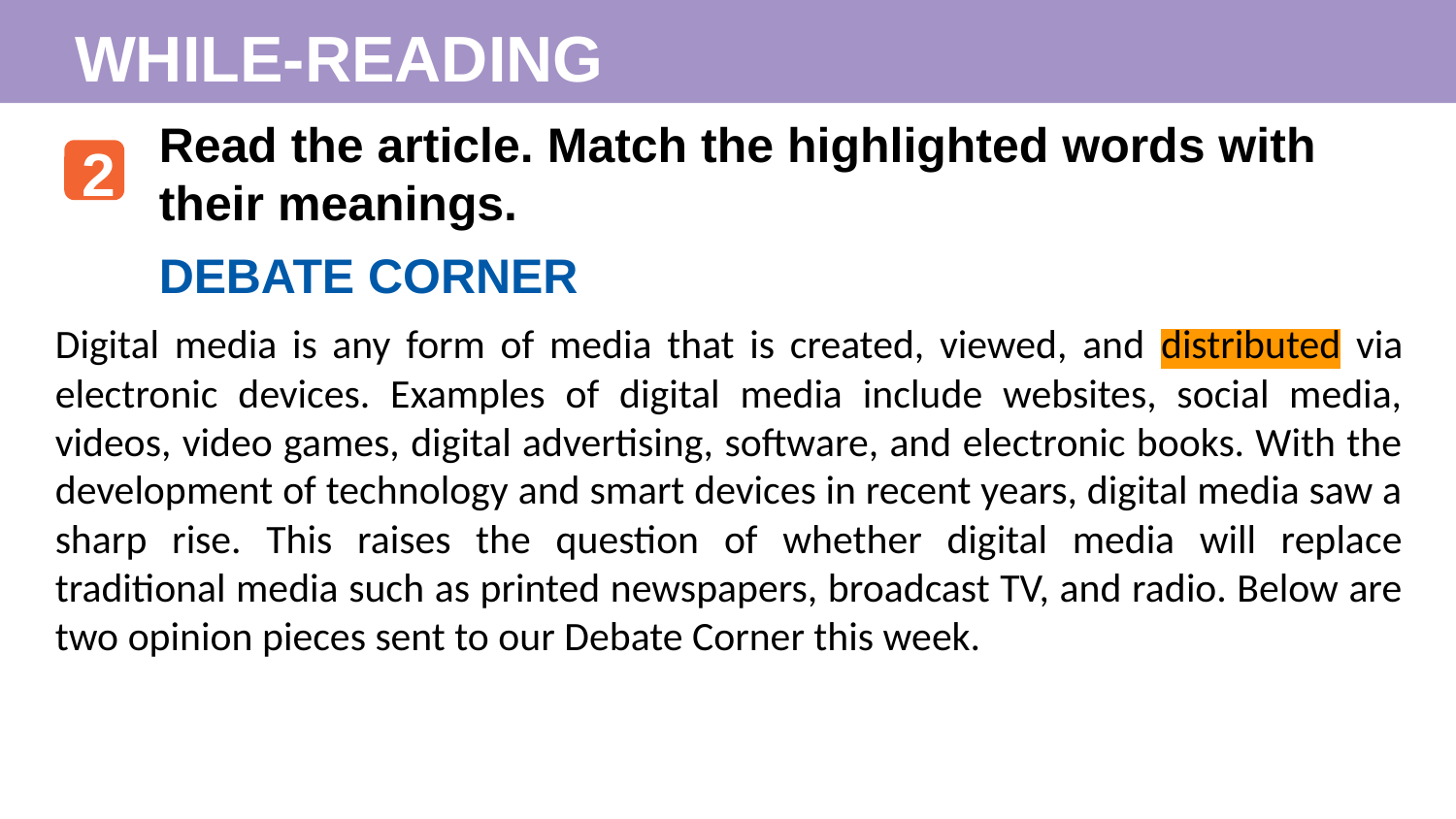

WHILE-READING
Read the article. Match the highlighted words with their meanings.
2

DEBATE CORNER
Digital media is any form of media that is created, viewed, and distributed via electronic devices. Examples of digital media include websites, social media, videos, video games, digital advertising, software, and electronic books. With the development of technology and smart devices in recent years, digital media saw a sharp rise. This raises the question of whether digital media will replace traditional media such as printed newspapers, broadcast TV, and radio. Below are two opinion pieces sent to our Debate Corner this week.